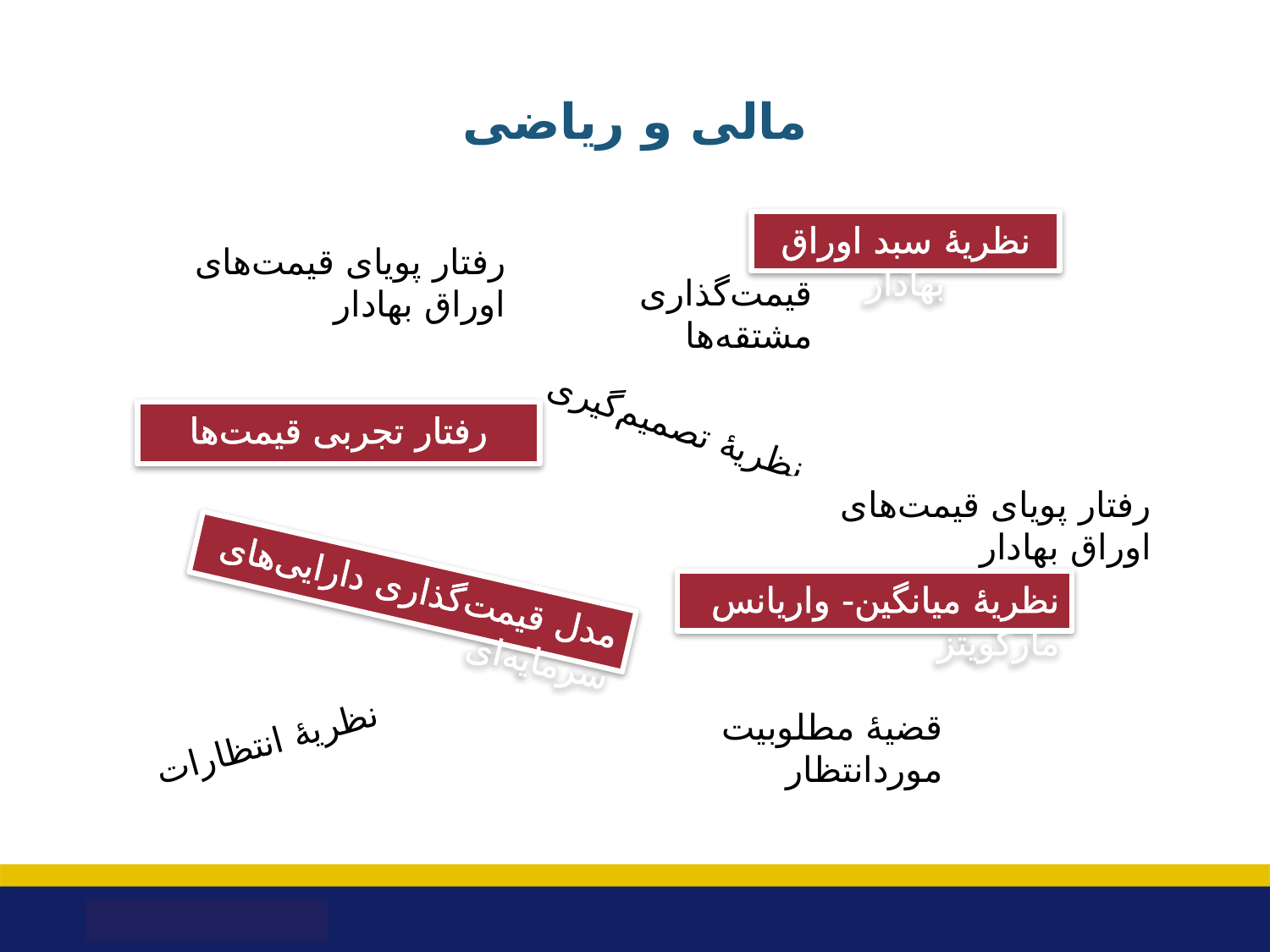

# مالی و ریاضی
نظریۀ سبد اوراق بهادار
رفتار پویای قیمت‌های اوراق بهادار
قیمت‌گذاری مشتقه‌ها
نظریۀ تصمیم‌گیری
رفتار تجربی قیمت‌ها
رفتار پویای قیمت‌های اوراق بهادار
مدل قیمت‌گذاری دارایی‌های سرمایه‌ای
نظریۀ میانگین- واریانس  مارکویتز
قضیۀ مطلوبیت موردانتظار
نظریۀ انتظارات